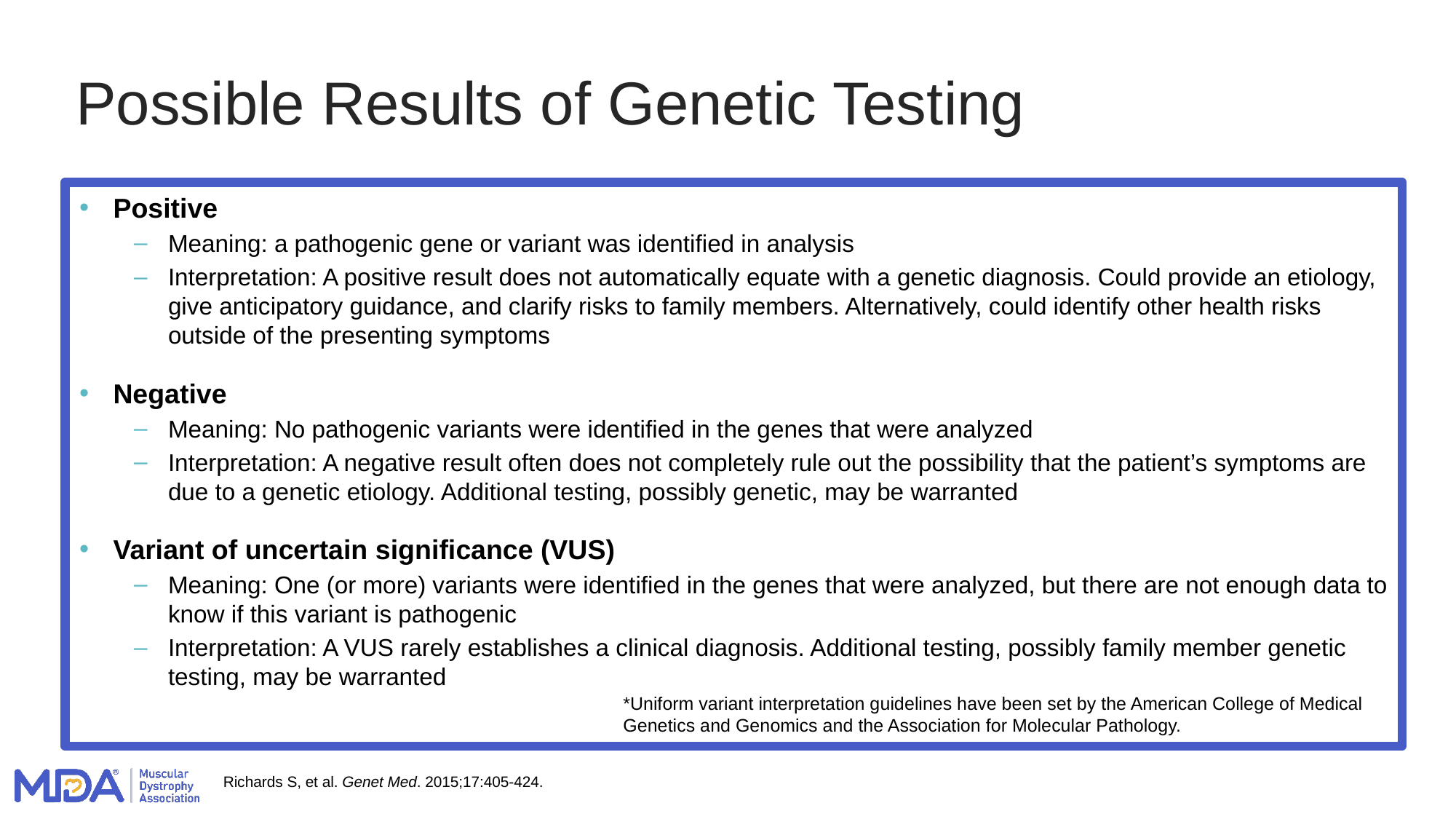

# Possible Results of Genetic Testing
Positive
Meaning: a pathogenic gene or variant was identified in analysis
Interpretation: A positive result does not automatically equate with a genetic diagnosis. Could provide an etiology, give anticipatory guidance, and clarify risks to family members. Alternatively, could identify other health risks outside of the presenting symptoms
Negative
Meaning: No pathogenic variants were identified in the genes that were analyzed
Interpretation: A negative result often does not completely rule out the possibility that the patient’s symptoms are due to a genetic etiology. Additional testing, possibly genetic, may be warranted
Variant of uncertain significance (VUS)
Meaning: One (or more) variants were identified in the genes that were analyzed, but there are not enough data to know if this variant is pathogenic
Interpretation: A VUS rarely establishes a clinical diagnosis. Additional testing, possibly family member genetic testing, may be warranted

*Uniform variant interpretation guidelines have been set by the American College of Medical Genetics and Genomics and the Association for Molecular Pathology.
Richards S, et al. Genet Med. 2015;17:405-424.